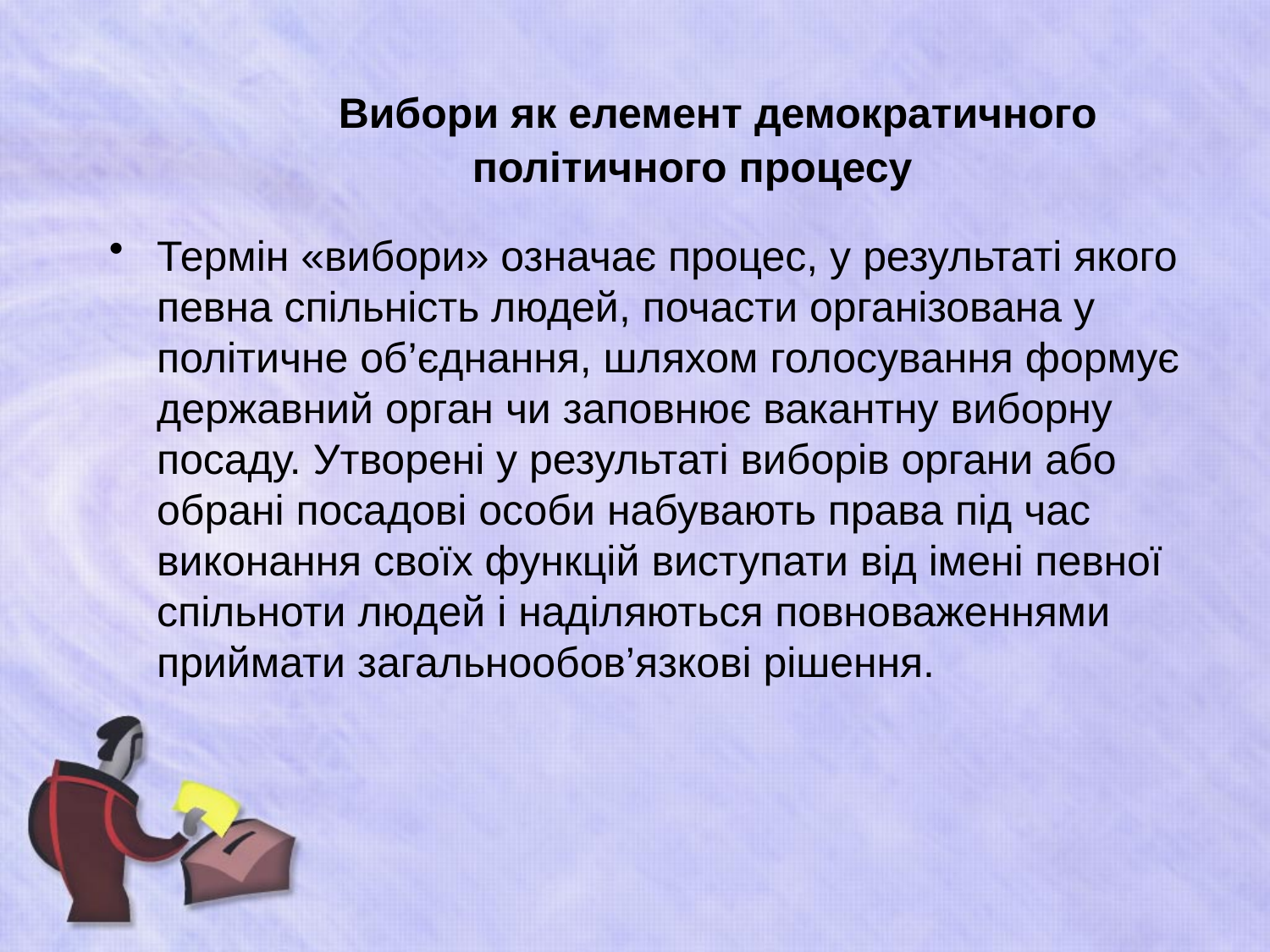

# Вибори як елемент демократичного політичного процесу
Термін «вибори» означає процес, у результаті якого певна спільність людей, почасти організована у політичне об’єднання, шляхом голосування формує державний орган чи заповнює вакантну виборну посаду. Утворені у результаті виборів органи або обрані посадові особи набувають права під час виконання своїх функцій виступати від імені певної спільноти людей і наділяються повноваженнями приймати загальнообов’язкові рішення.